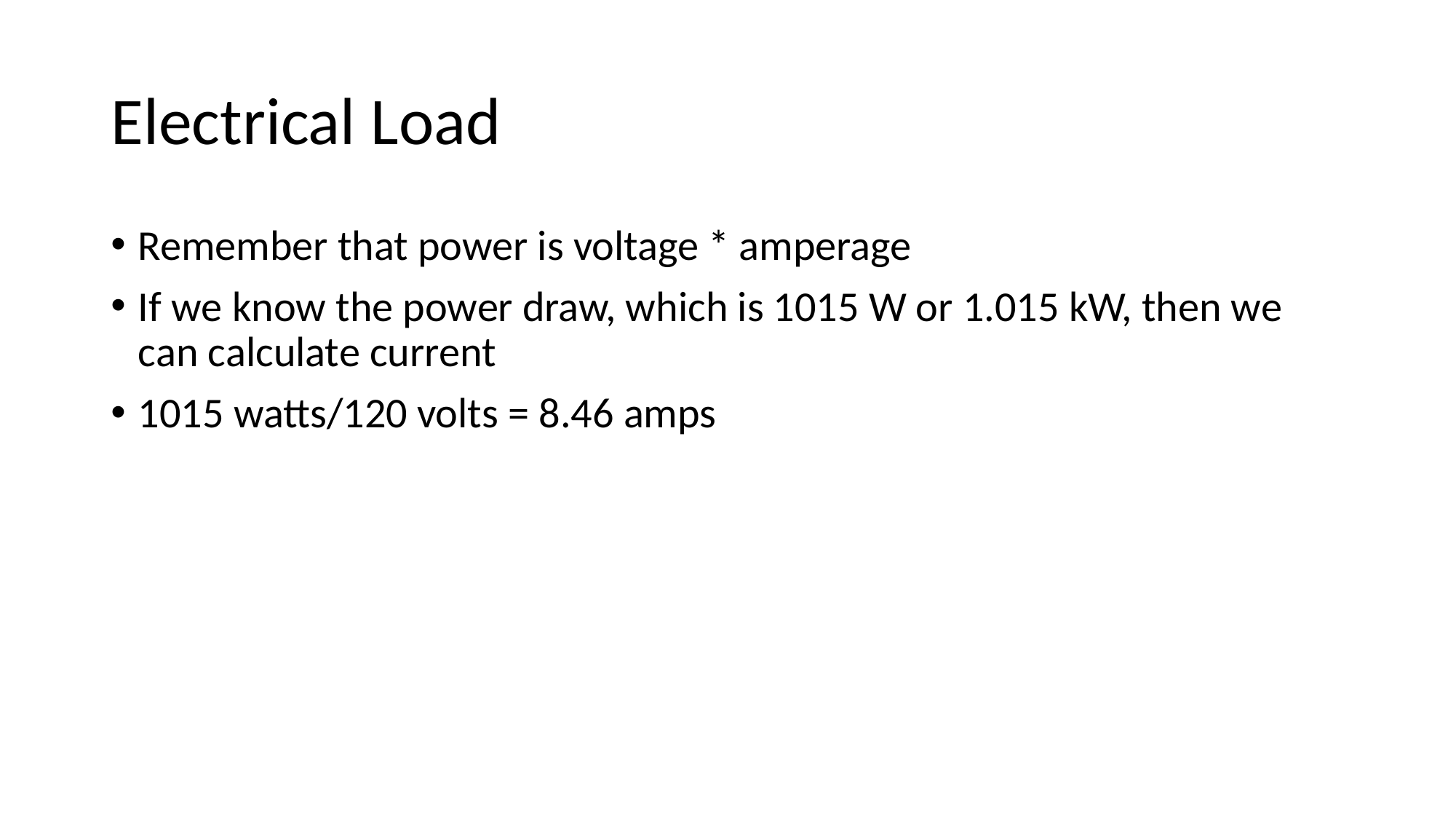

# Electrical Load
Remember that power is voltage * amperage
If we know the power draw, which is 1015 W or 1.015 kW, then we can calculate current
1015 watts/120 volts = 8.46 amps